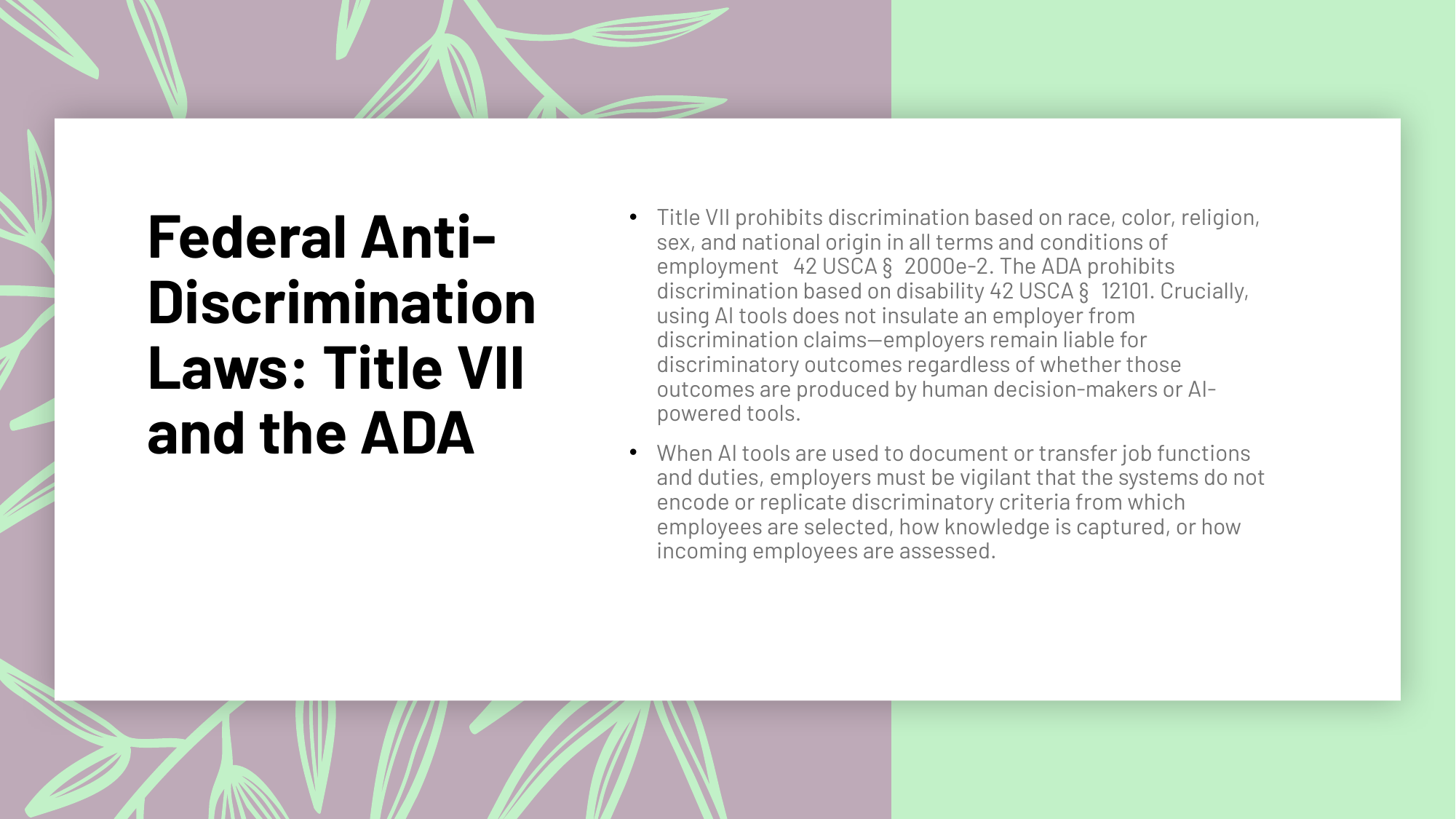

# Federal Anti-Discrimination Laws: Title VII and the ADA
Title VII prohibits discrimination based on race, color, religion, sex, and national origin in all terms and conditions of employment   42 USCA § 2000e-2. The ADA prohibits discrimination based on disability 42 USCA § 12101. Crucially, using AI tools does not insulate an employer from discrimination claims—employers remain liable for discriminatory outcomes regardless of whether those outcomes are produced by human decision-makers or AI-powered tools.
When AI tools are used to document or transfer job functions and duties, employers must be vigilant that the systems do not encode or replicate discriminatory criteria from which employees are selected, how knowledge is captured, or how incoming employees are assessed.
20